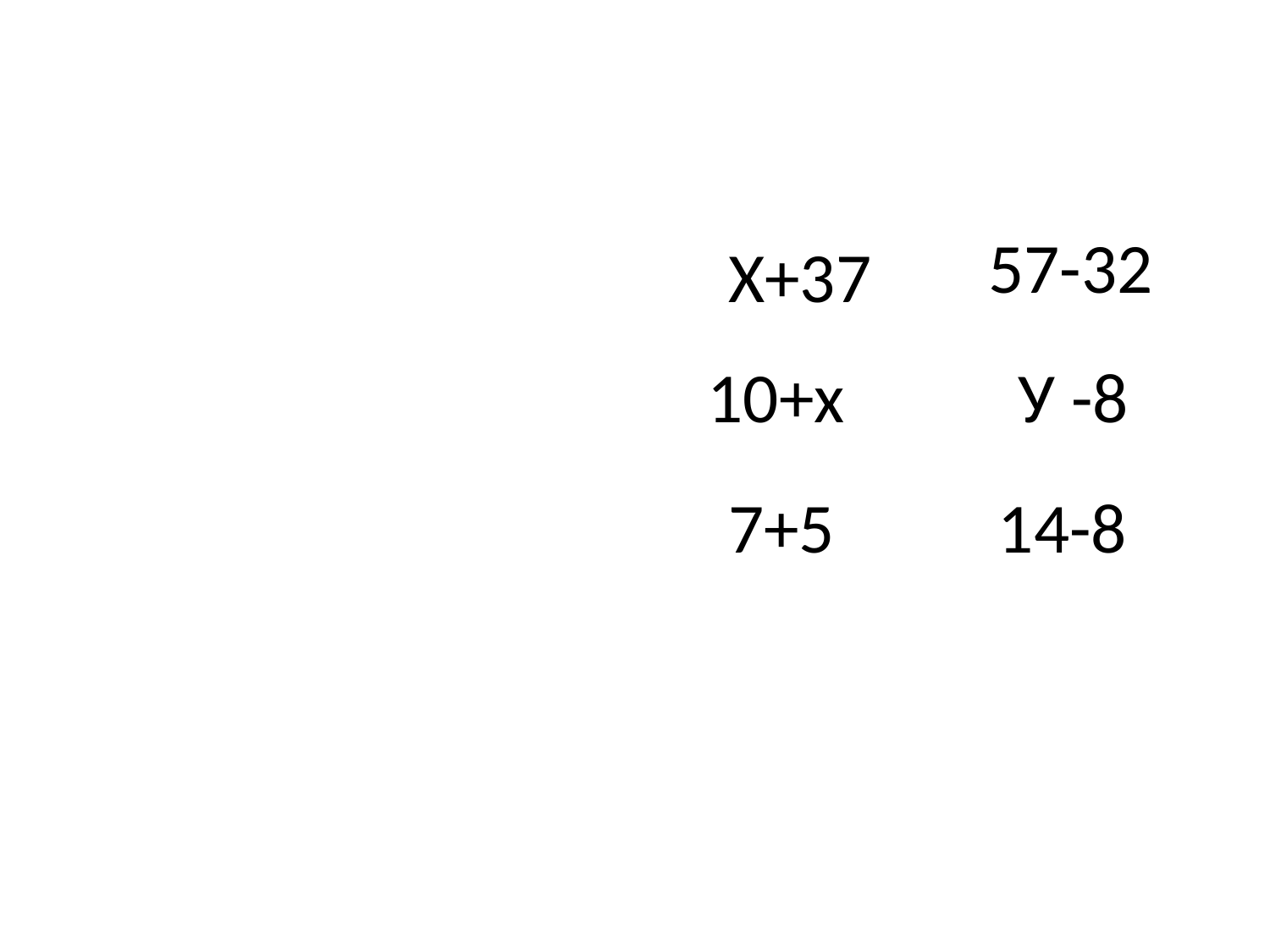

57-32
Х+37
10+х
У -8
7+5
14-8